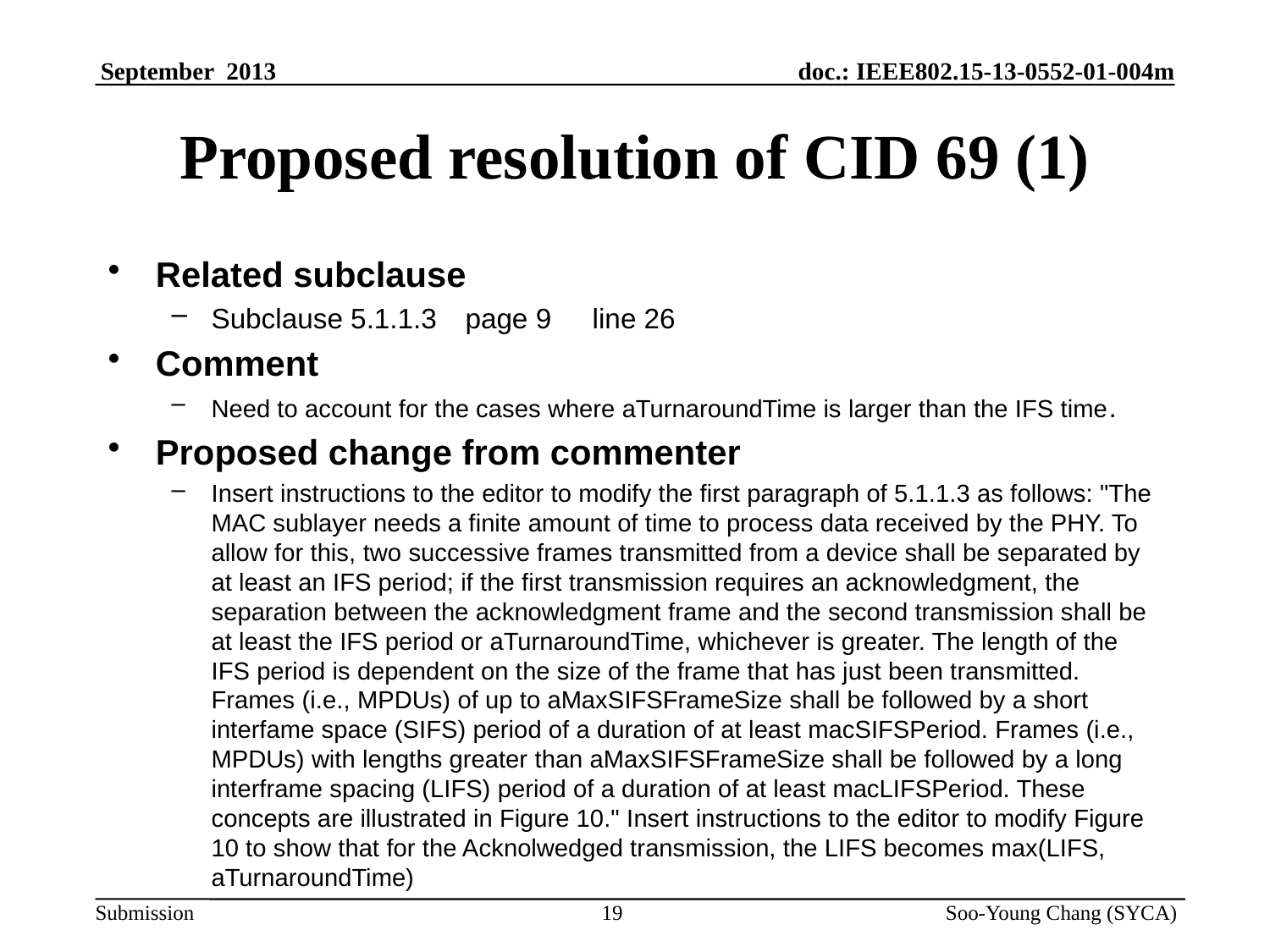

# Proposed resolution of CID 69 (1)
Related subclause
Subclause 5.1.1.3	page 9	line 26
Comment
Need to account for the cases where aTurnaroundTime is larger than the IFS time.
Proposed change from commenter
Insert instructions to the editor to modify the first paragraph of 5.1.1.3 as follows: "The MAC sublayer needs a finite amount of time to process data received by the PHY. To allow for this, two successive frames transmitted from a device shall be separated by at least an IFS period; if the first transmission requires an acknowledgment, the separation between the acknowledgment frame and the second transmission shall be at least the IFS period or aTurnaroundTime, whichever is greater. The length of the IFS period is dependent on the size of the frame that has just been transmitted. Frames (i.e., MPDUs) of up to aMaxSIFSFrameSize shall be followed by a short interfame space (SIFS) period of a duration of at least macSIFSPeriod. Frames (i.e., MPDUs) with lengths greater than aMaxSIFSFrameSize shall be followed by a long interframe spacing (LIFS) period of a duration of at least macLIFSPeriod. These concepts are illustrated in Figure 10." Insert instructions to the editor to modify Figure 10 to show that for the Acknolwedged transmission, the LIFS becomes max(LIFS, aTurnaroundTime)